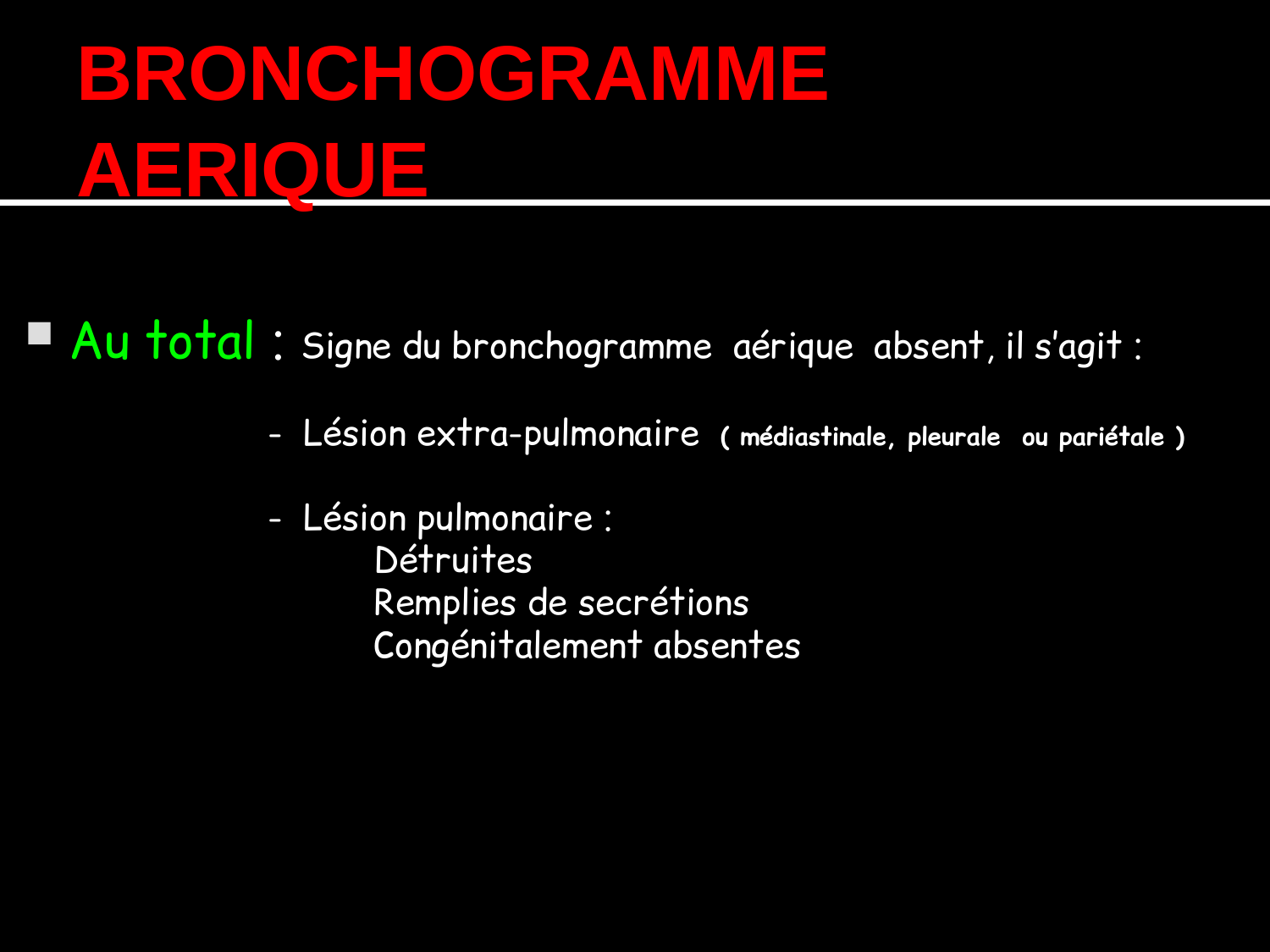

# BRONCHOGRAMME AERIQUE
Au total : Signe du bronchogramme  aérique  absent, il s’agit :

                       -  Lésion extra-pulmonaire  ( médiastinale, pleurale  ou pariétale )

                       -  Lésion pulmonaire :
                                 Détruites
                                 Remplies de secrétions
                                 Congénitalement absentes